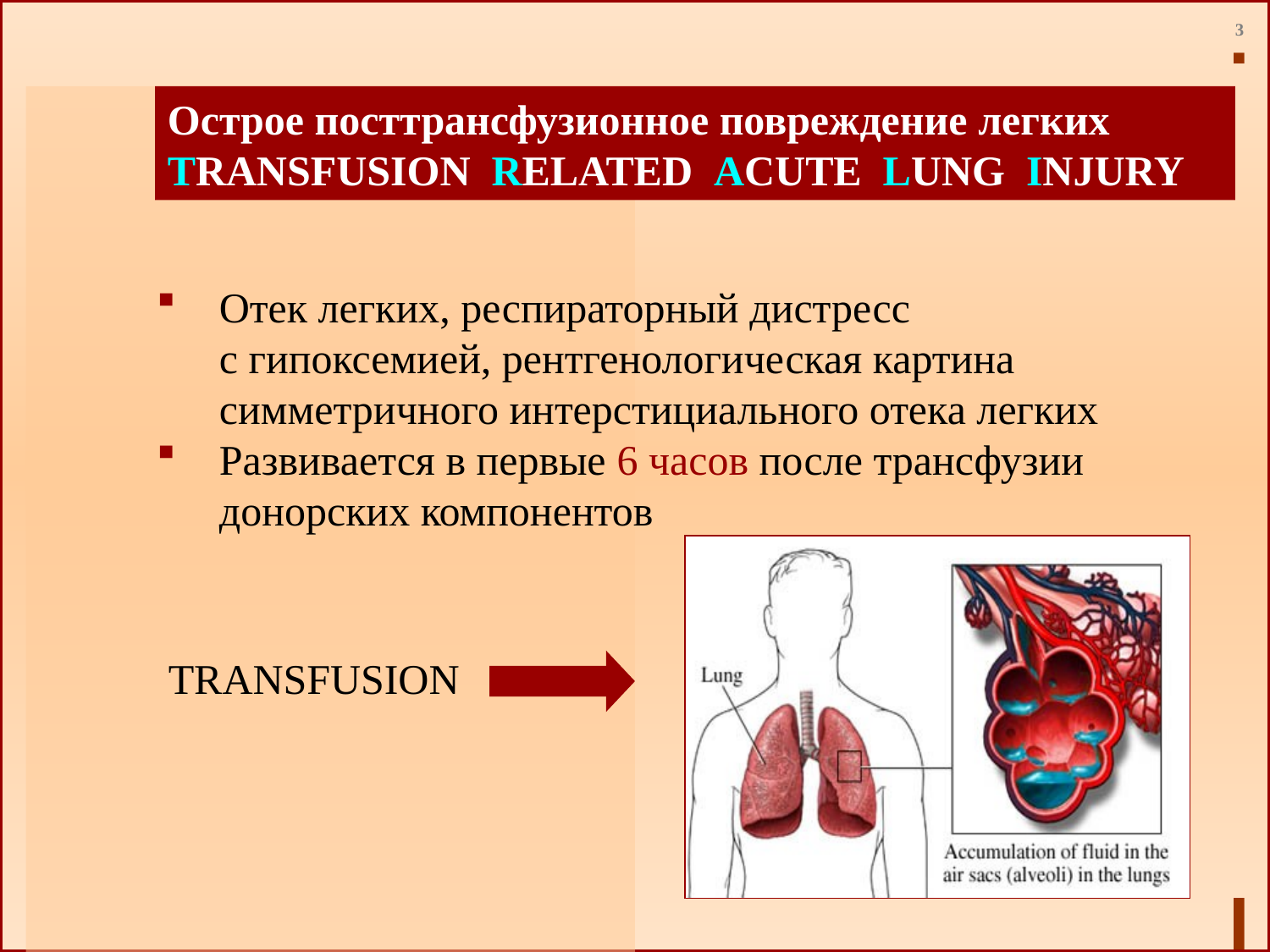

Острое посттрансфузионное повреждение легких
TRANSFUSION  RELATED  ACUTE  LUNG  INJURY
  Отек легких, респираторный дистресс
  с гипоксемией, рентгенологическая картина
  симметричного интерстициального отека легких
  Развивается в первые 6 часов после трансфузии
  донорских компонентов

TRANSFUSION